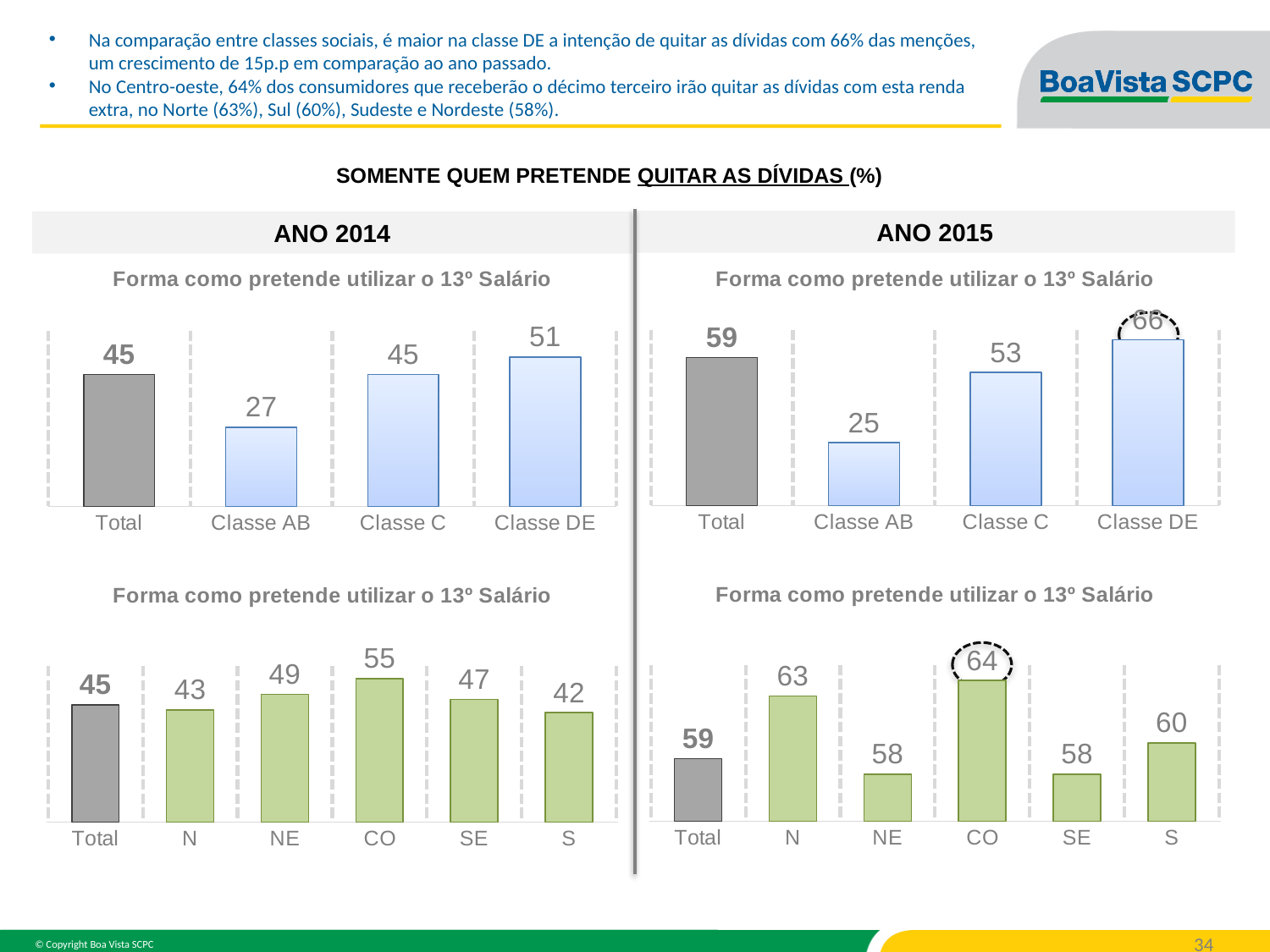

Na comparação entre classes sociais, é maior na classe DE a intenção de quitar as dívidas com 66% das menções, um crescimento de 15p.p em comparação ao ano passado.
No Centro-oeste, 64% dos consumidores que receberão o décimo terceiro irão quitar as dívidas com esta renda extra, no Norte (63%), Sul (60%), Sudeste e Nordeste (58%).
SOMENTE QUEM PRETENDE QUITAR AS DÍVIDAS (%)
ANO 2015
ANO 2014

### Chart: Forma como pretende utilizar o 13º Salário

| Category | Quitar Dívidas (%) |
|---|---|
| Total | 59.0 |
| Classe AB | 25.0 |
| Classe C | 53.0 |
| Classe DE | 66.0 |

### Chart: Forma como pretende utilizar o 13º Salário

| Category | Quitar Dívidas (%) |
|---|---|
| Total | 45.0 |
| Classe AB | 27.0 |
| Classe C | 45.0 |
| Classe DE | 51.0 |

### Chart: Forma como pretende utilizar o 13º Salário

| Category | Quitar Dívidas (%) |
|---|---|
| Total | 59.0 |
| N | 63.0 |
| NE | 58.0 |
| CO | 64.0 |
| SE | 58.0 |
| S | 60.0 |

### Chart: Forma como pretende utilizar o 13º Salário

| Category | Quitar Dívidas (%) |
|---|---|
| Total | 45.0 |
| N | 43.0 |
| NE | 49.0 |
| CO | 55.0 |
| SE | 47.0 |
| S | 42.0 |